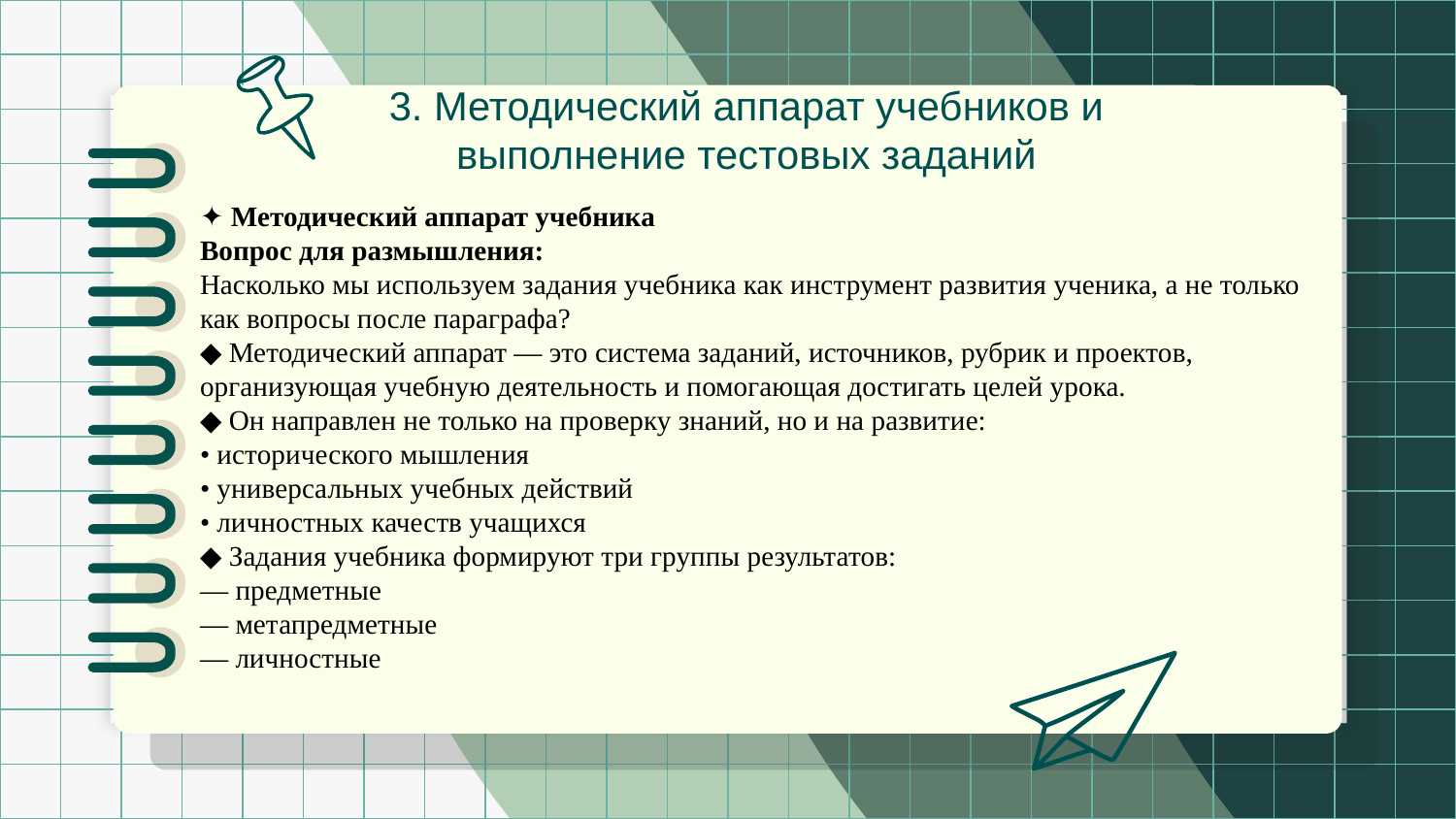

# 3. Методический аппарат учебников и выполнение тестовых заданий
✦ Методический аппарат учебника
Вопрос для размышления:
Насколько мы используем задания учебника как инструмент развития ученика, а не только как вопросы после параграфа?
◆ Методический аппарат — это система заданий, источников, рубрик и проектов,
организующая учебную деятельность и помогающая достигать целей урока.
◆ Он направлен не только на проверку знаний, но и на развитие:
• исторического мышления
• универсальных учебных действий
• личностных качеств учащихся
◆ Задания учебника формируют три группы результатов:
— предметные
— метапредметные
— личностные